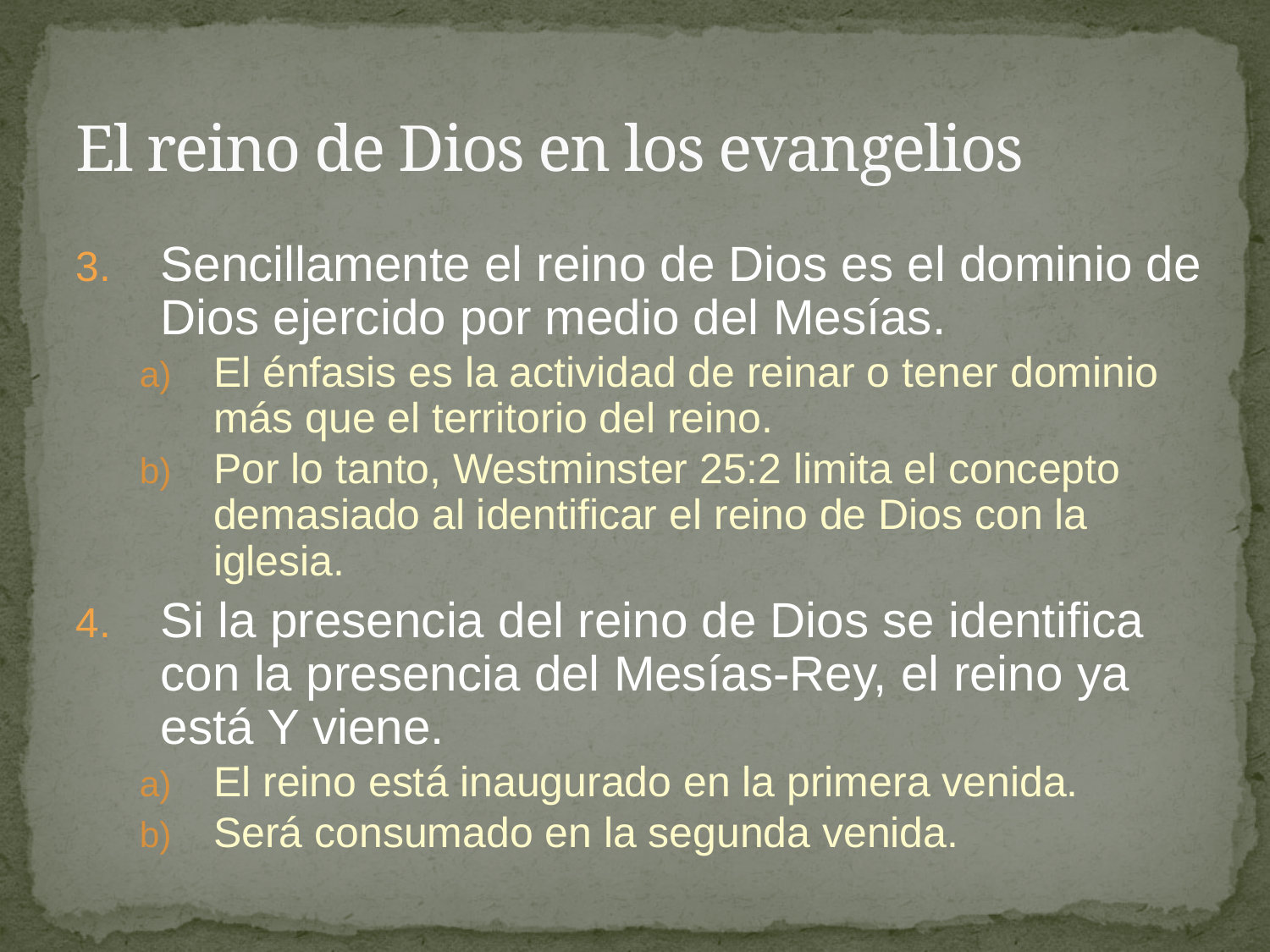

# El reino de Dios en los evangelios
Sencillamente el reino de Dios es el dominio de Dios ejercido por medio del Mesías.
El énfasis es la actividad de reinar o tener dominio más que el territorio del reino.
Por lo tanto, Westminster 25:2 limita el concepto demasiado al identificar el reino de Dios con la iglesia.
Si la presencia del reino de Dios se identifica con la presencia del Mesías-Rey, el reino ya está Y viene.
El reino está inaugurado en la primera venida.
Será consumado en la segunda venida.